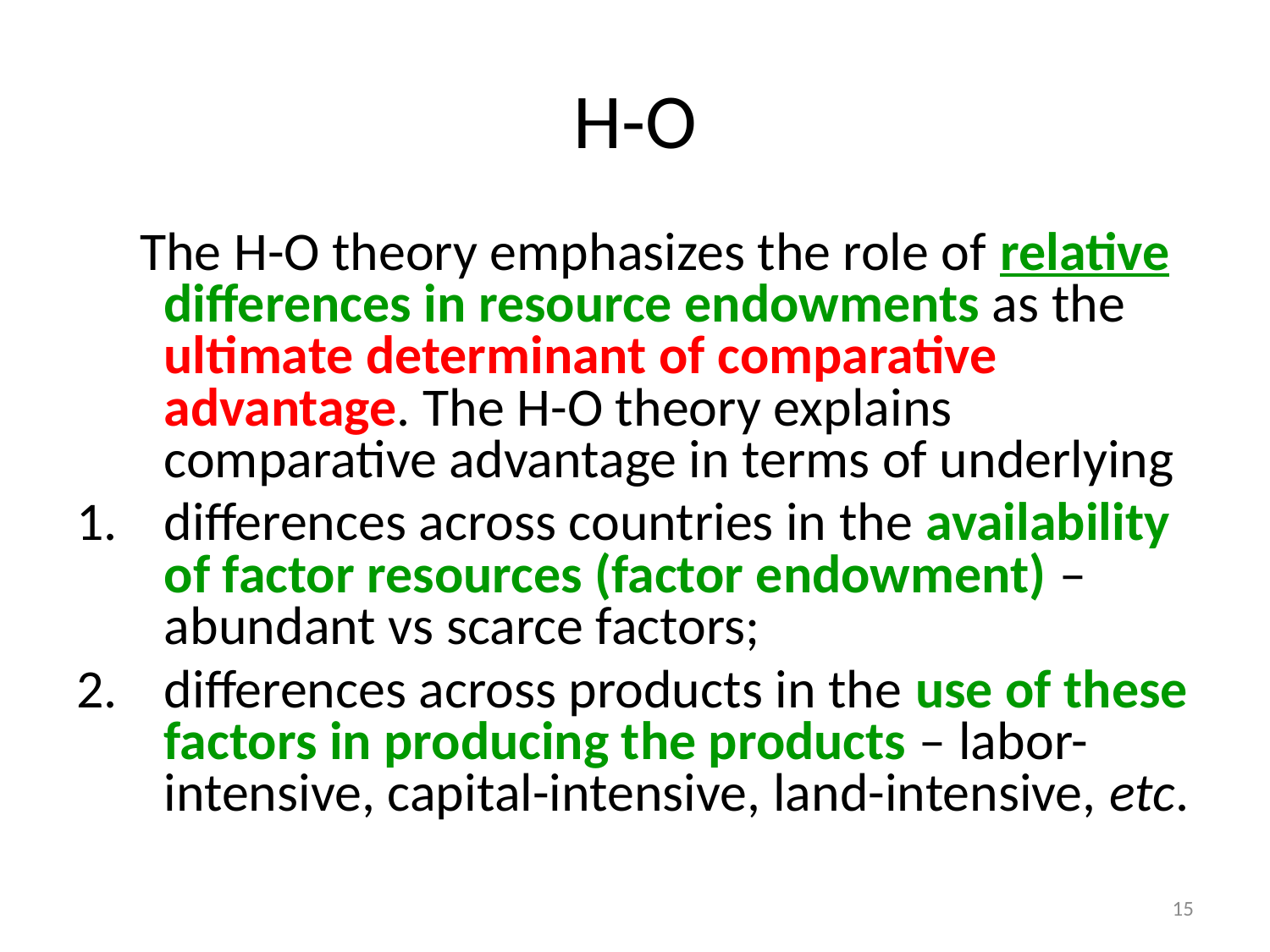

# H-O
      The H-O theory emphasizes the role of relative differences in resource endowments as the ultimate determinant of comparative advantage. The H-O theory explains comparative advantage in terms of underlying
differences across countries in the availability of factor resources (factor endowment) – abundant vs scarce factors;
differences across products in the use of these factors in producing the products – labor-intensive, capital-intensive, land-intensive, etc.
15